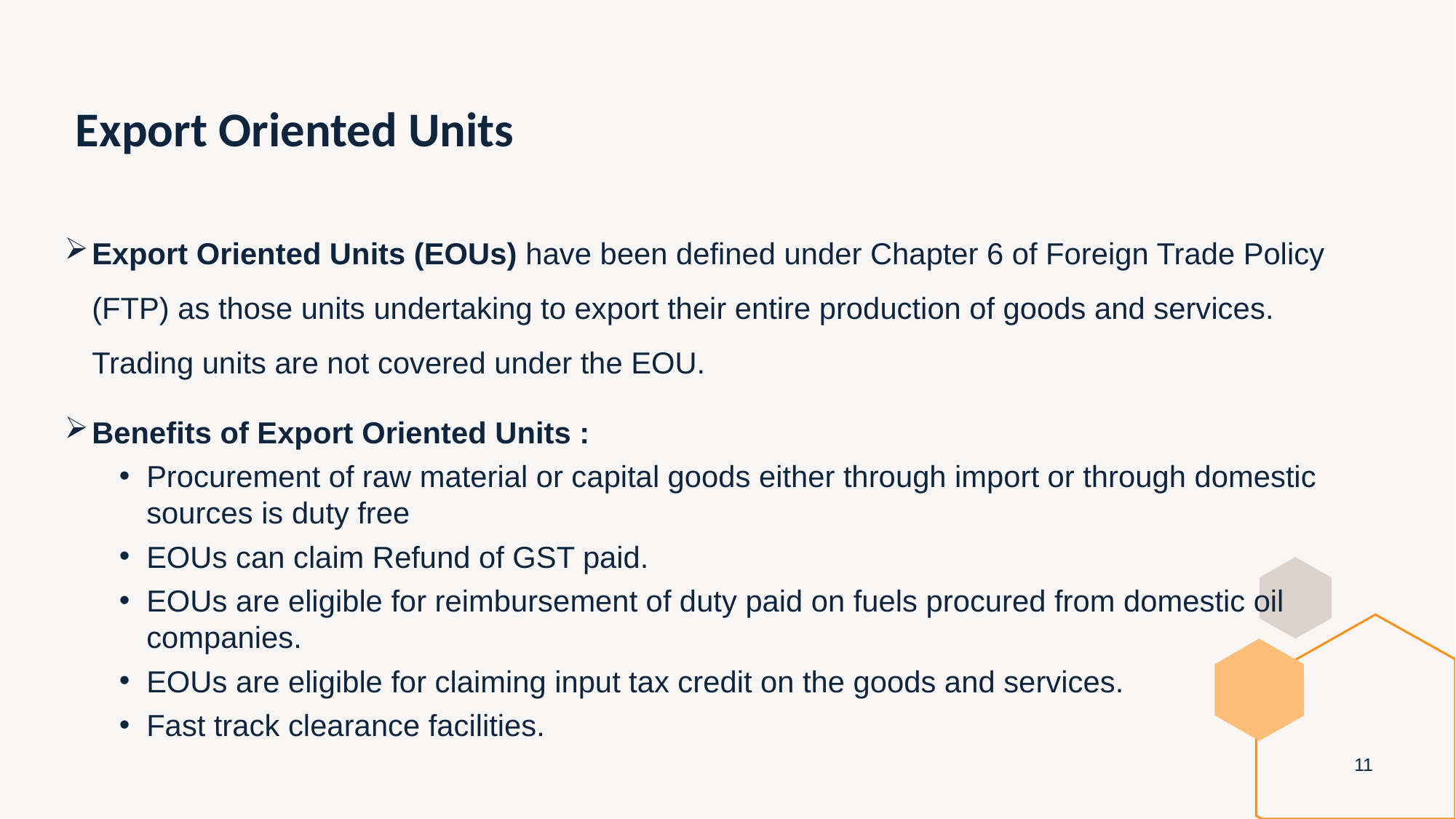

# Export Oriented Units
Export Oriented Units (EOUs) have been defined under Chapter 6 of Foreign Trade Policy (FTP) as those units undertaking to export their entire production of goods and services. Trading units are not covered under the EOU.
Benefits of Export Oriented Units :
Procurement of raw material or capital goods either through import or through domestic sources is duty free
EOUs can claim Refund of GST paid.
EOUs are eligible for reimbursement of duty paid on fuels procured from domestic oil companies.
EOUs are eligible for claiming input tax credit on the goods and services.
Fast track clearance facilities.
11